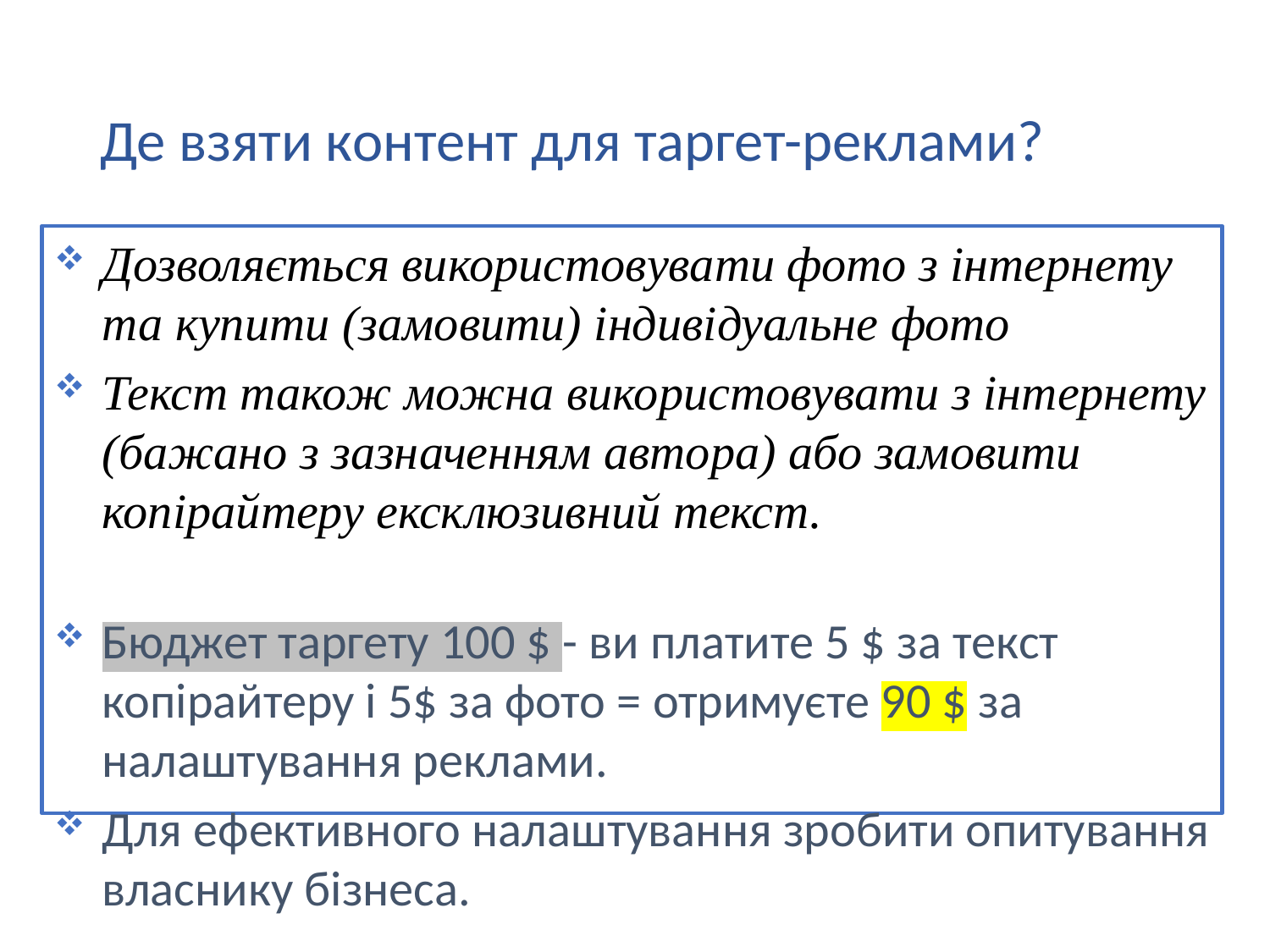

# Де взяти контент для таргет-реклами?
Дозволяється використовувати фото з інтернету та купити (замовити) індивідуальне фото
Текст також можна використовувати з інтернету (бажано з зазначенням автора) або замовити копірайтеру ексклюзивний текст.

Бюджет таргету 100 $ - ви платите 5 $ за текст копірайтеру і 5$ за фото = отримуєте 90 $ за налаштування реклами.
Для ефективного налаштування зробити опитування власнику бізнеса.